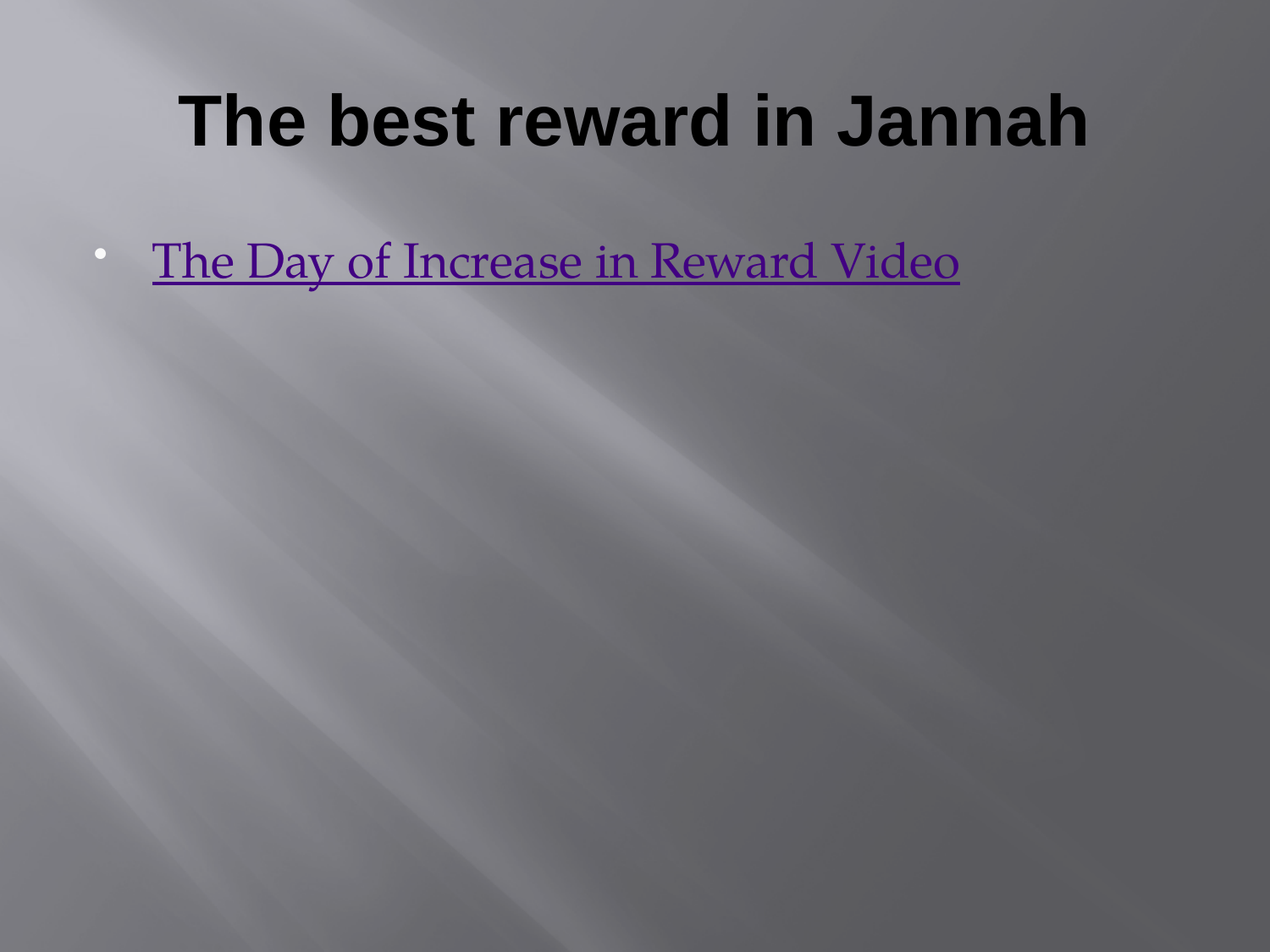

# The best reward in Jannah
The Day of Increase in Reward Video